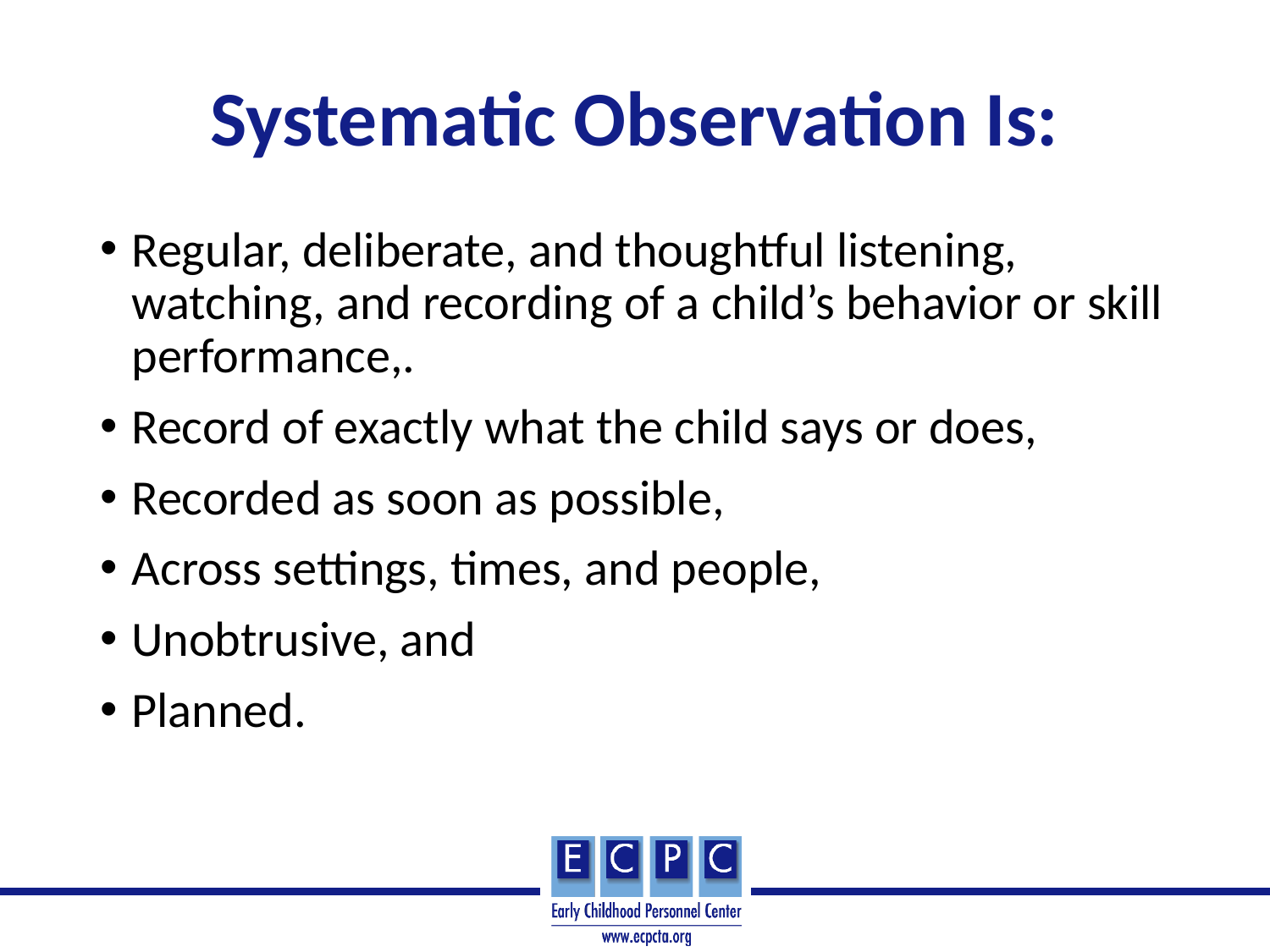

# Systematic Observation Is:
Regular, deliberate, and thoughtful listening, watching, and recording of a child’s behavior or skill performance,.
Record of exactly what the child says or does,
Recorded as soon as possible,
Across settings, times, and people,
Unobtrusive, and
Planned.